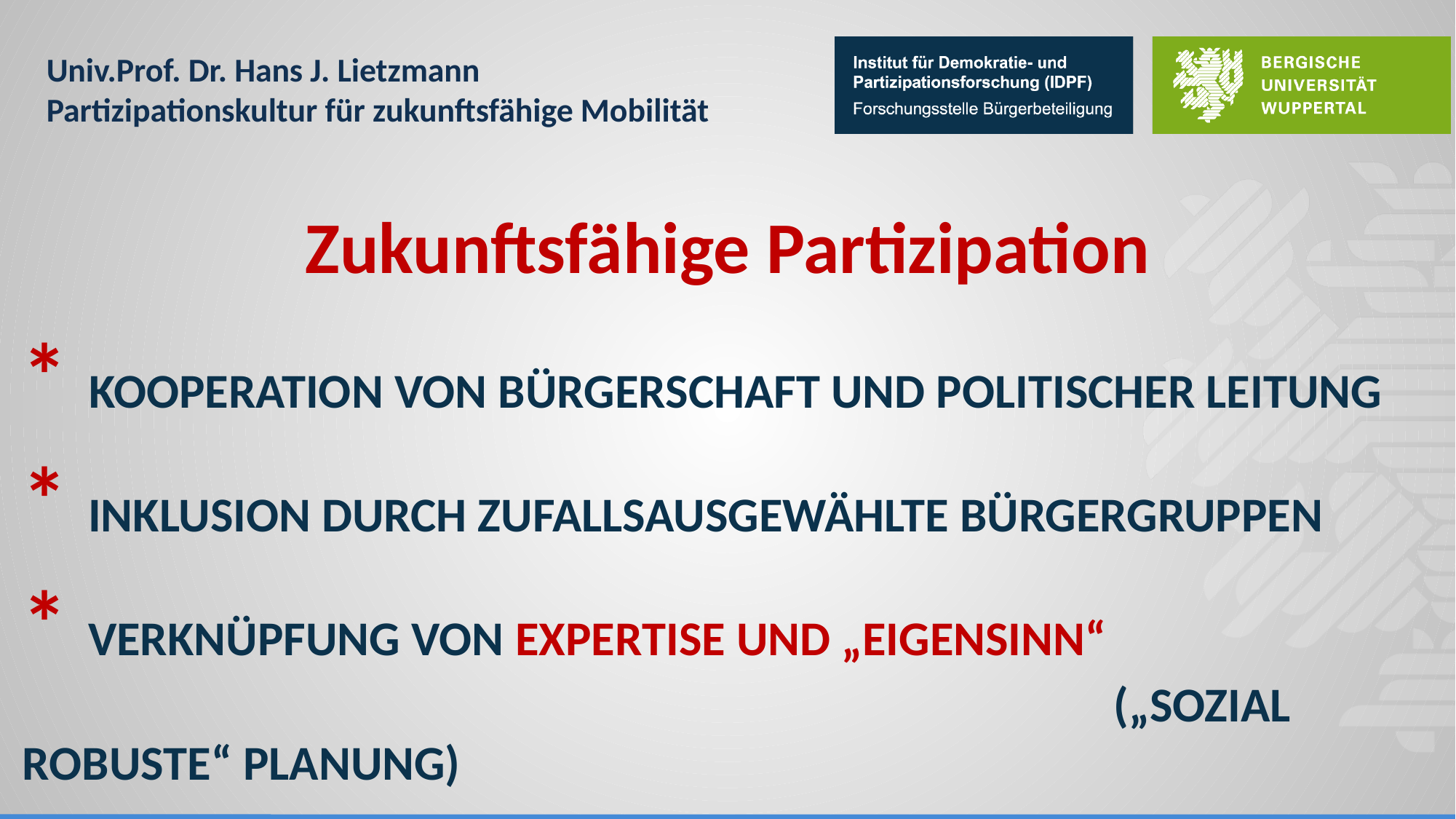

Zukunftsfähige Partizipation
# *  Kooperation von bürgerschaft und politischer Leitung * Inklusion durch zufallsausgewählte Bürgergruppen * Verknüpfung von Expertise und „Eigensinn“ („sozial robuste“ Planung)